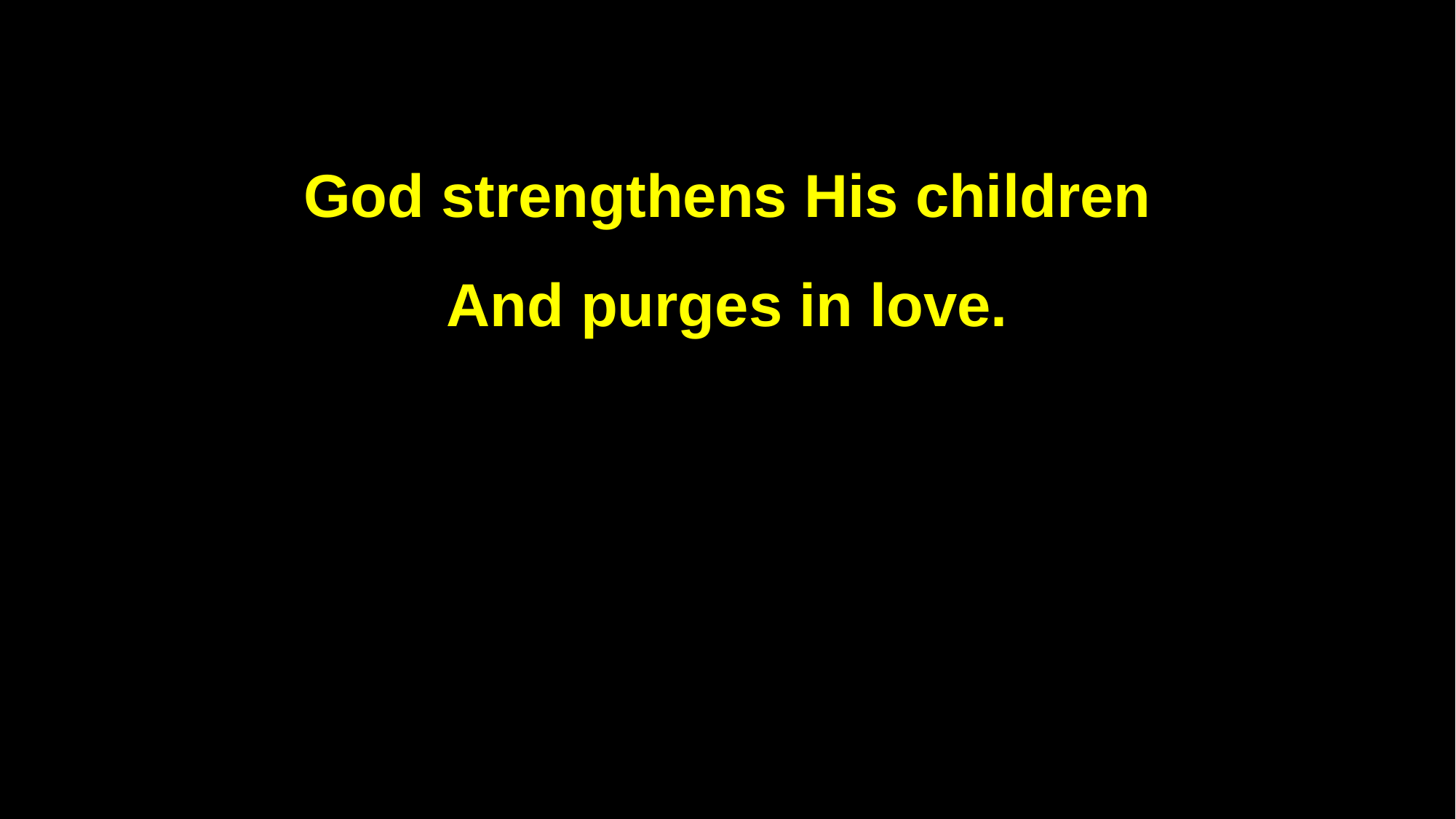

God strengthens His children
And purges in love.